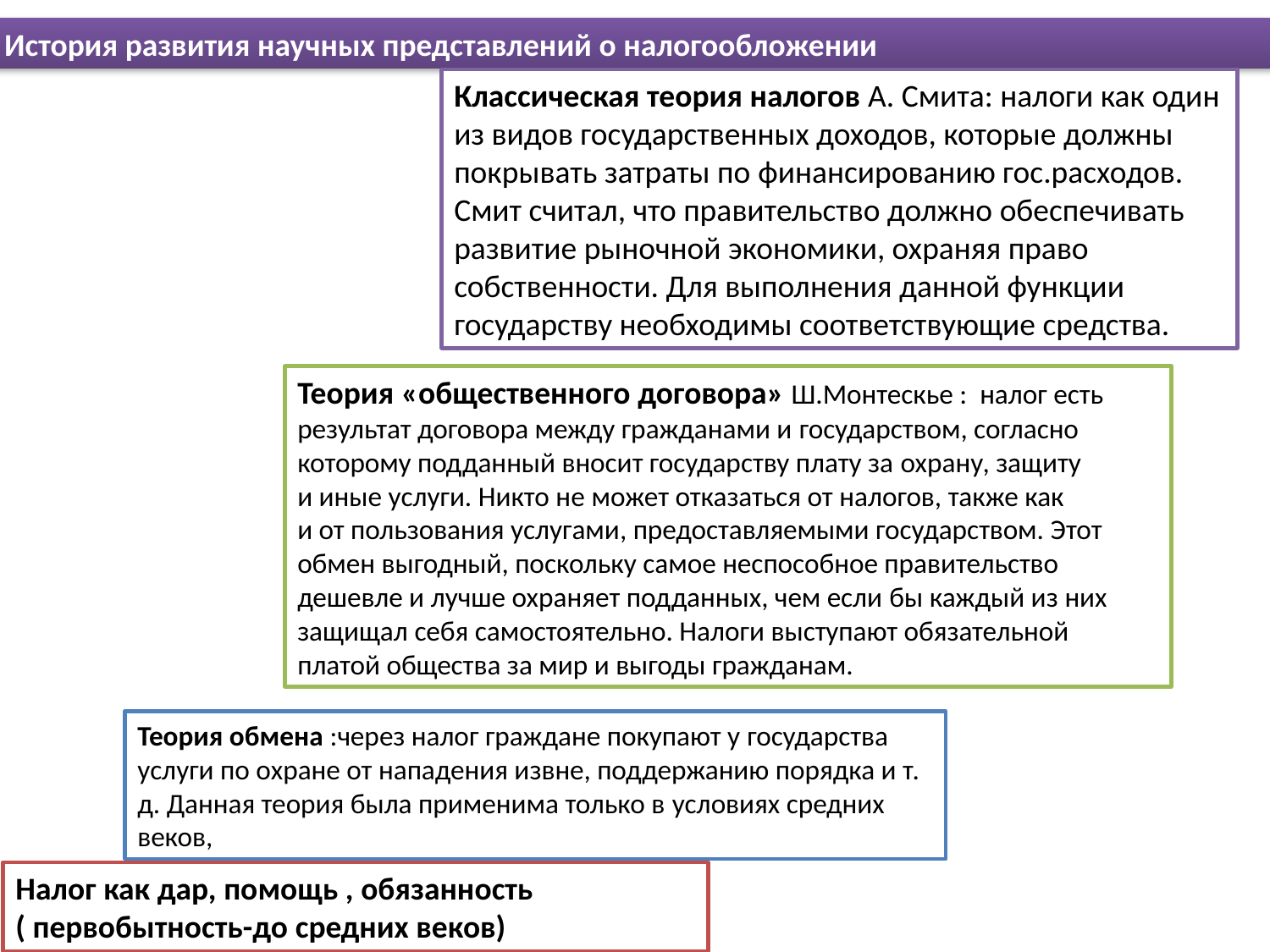

История развития научных представлений о налогообложении
Классическая теория налогов А. Смита: налоги как один из видов государственных доходов, которые должны покрывать затраты по финансированию гос.расходов. Смит считал, что правительство должно обеспечивать развитие рыночной экономики, охраняя право собственности. Для выполнения данной функции государству необходимы соответствующие средства.
Теория «общественного договора» Ш.Монтескье :  налог есть результат договора между гражданами и государством, согласно которому подданный вносит государству плату за охрану, защиту и иные услуги. Никто не может отказаться от налогов, также как и от пользования услугами, предоставляемыми государством. Этот обмен выгодный, поскольку самое неспособное правительство дешевле и лучше охраняет подданных, чем если бы каждый из них защищал себя самостоятельно. Налоги выступают обязательной платой общества за мир и выгоды гражданам.
Теория обмена :через налог граждане покупают у государства услуги по охране от нападения извне, поддержанию порядка и т. д. Данная теория была применима только в условиях средних веков,
Налог как дар, помощь , обязанность
( первобытность-до средних веков)